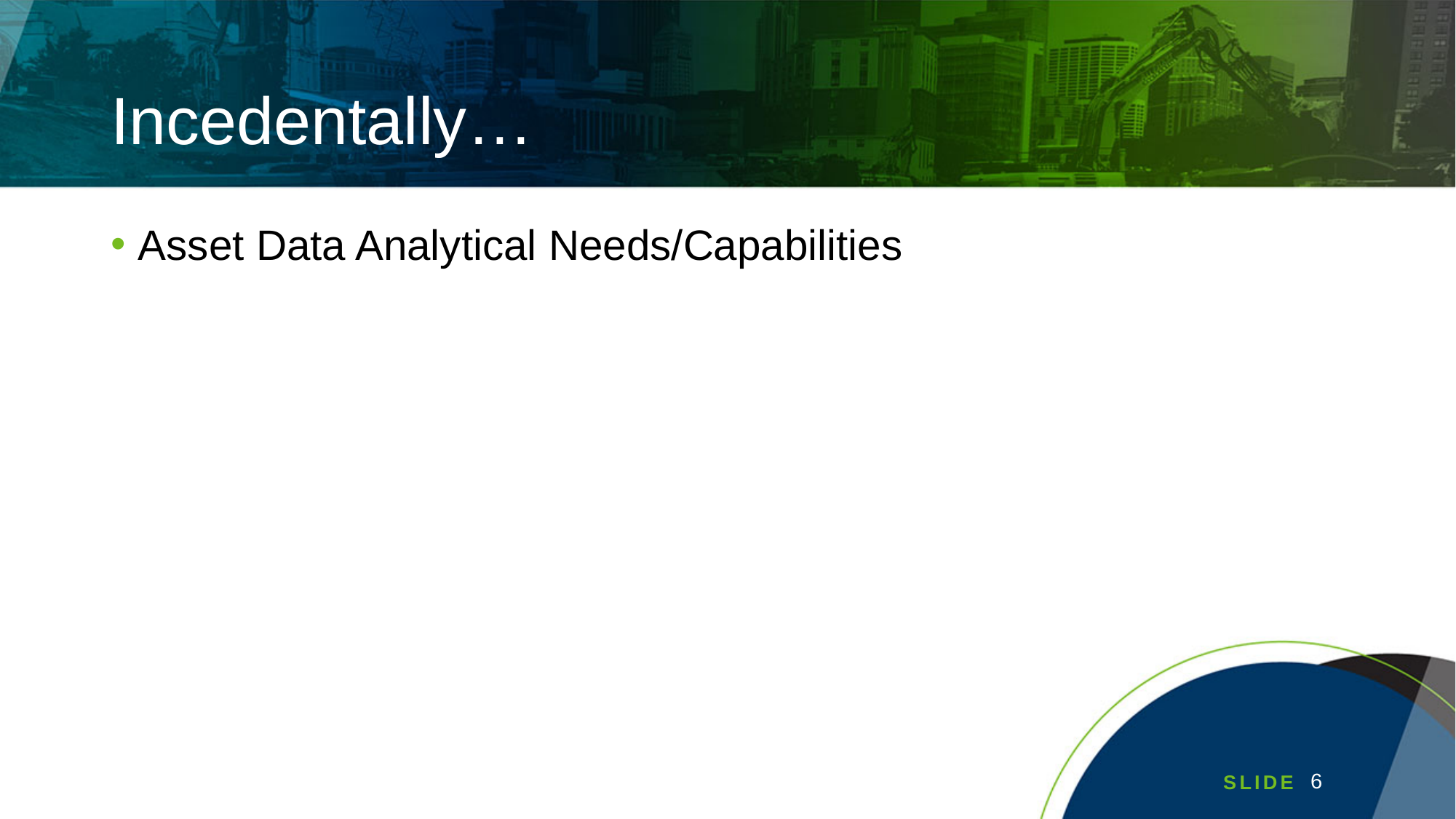

# Incedentally…
Asset Data Analytical Needs/Capabilities
6